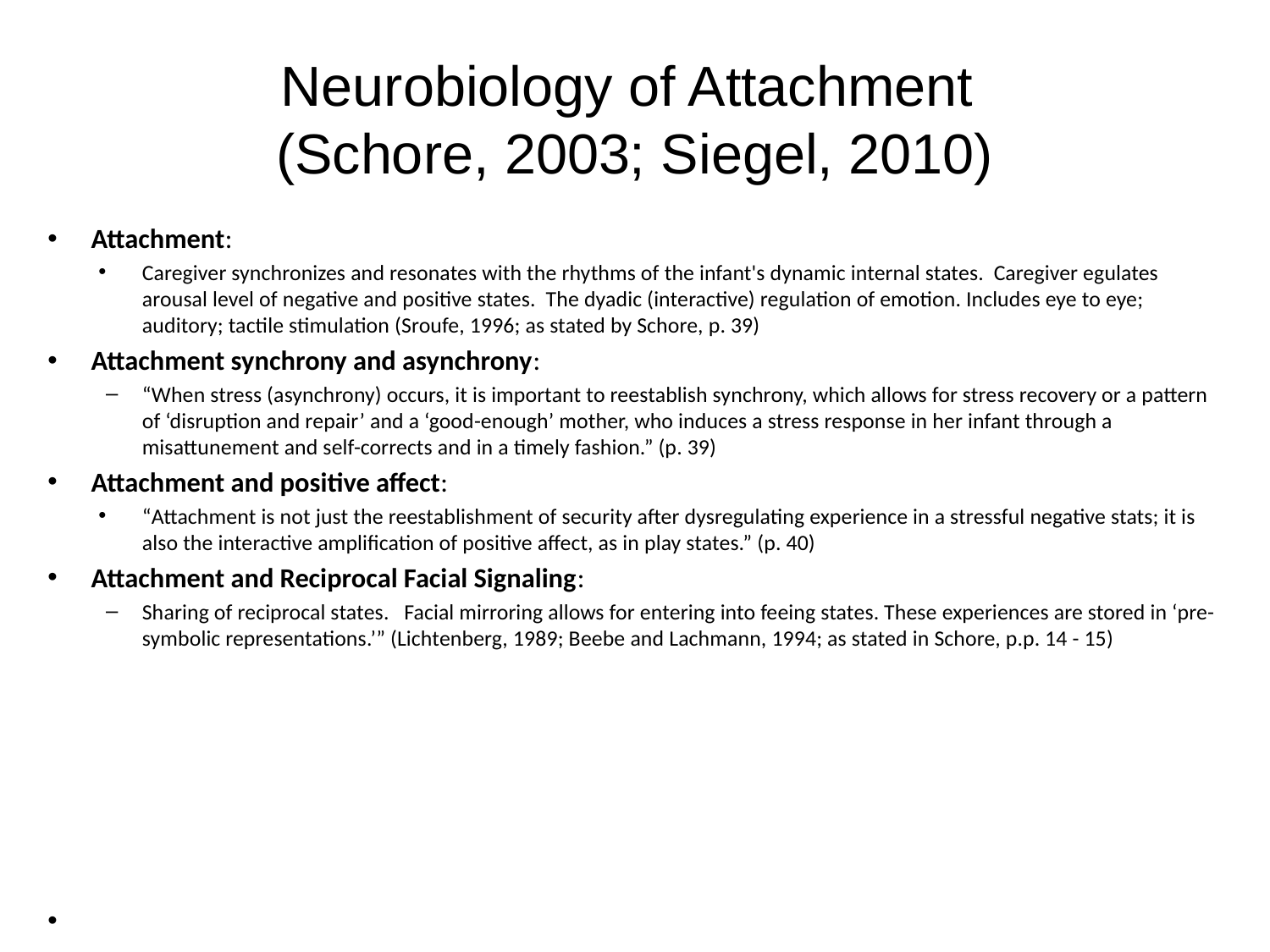

# Neurobiology of Attachment (Schore, 2003; Siegel, 2010)

Attachment:
Caregiver synchronizes and resonates with the rhythms of the infant's dynamic internal states.  Caregiver egulates arousal level of negative and positive states.  The dyadic (interactive) regulation of emotion. Includes eye to eye; auditory; tactile stimulation (Sroufe, 1996; as stated by Schore, p. 39)
Attachment synchrony and asynchrony:
“When stress (asynchrony) occurs, it is important to reestablish synchrony, which allows for stress recovery or a pattern of ‘disruption and repair’ and a ‘good-enough’ mother, who induces a stress response in her infant through a misattunement and self-corrects and in a timely fashion.” (p. 39)
Attachment and positive affect:
“Attachment is not just the reestablishment of security after dysregulating experience in a stressful negative stats; it is also the interactive amplification of positive affect, as in play states.” (p. 40)
Attachment and Reciprocal Facial Signaling:
Sharing of reciprocal states.   Facial mirroring allows for entering into feeing states. These experiences are stored in ‘pre-symbolic representations.’” (Lichtenberg, 1989; Beebe and Lachmann, 1994; as stated in Schore, p.p. 14 - 15)